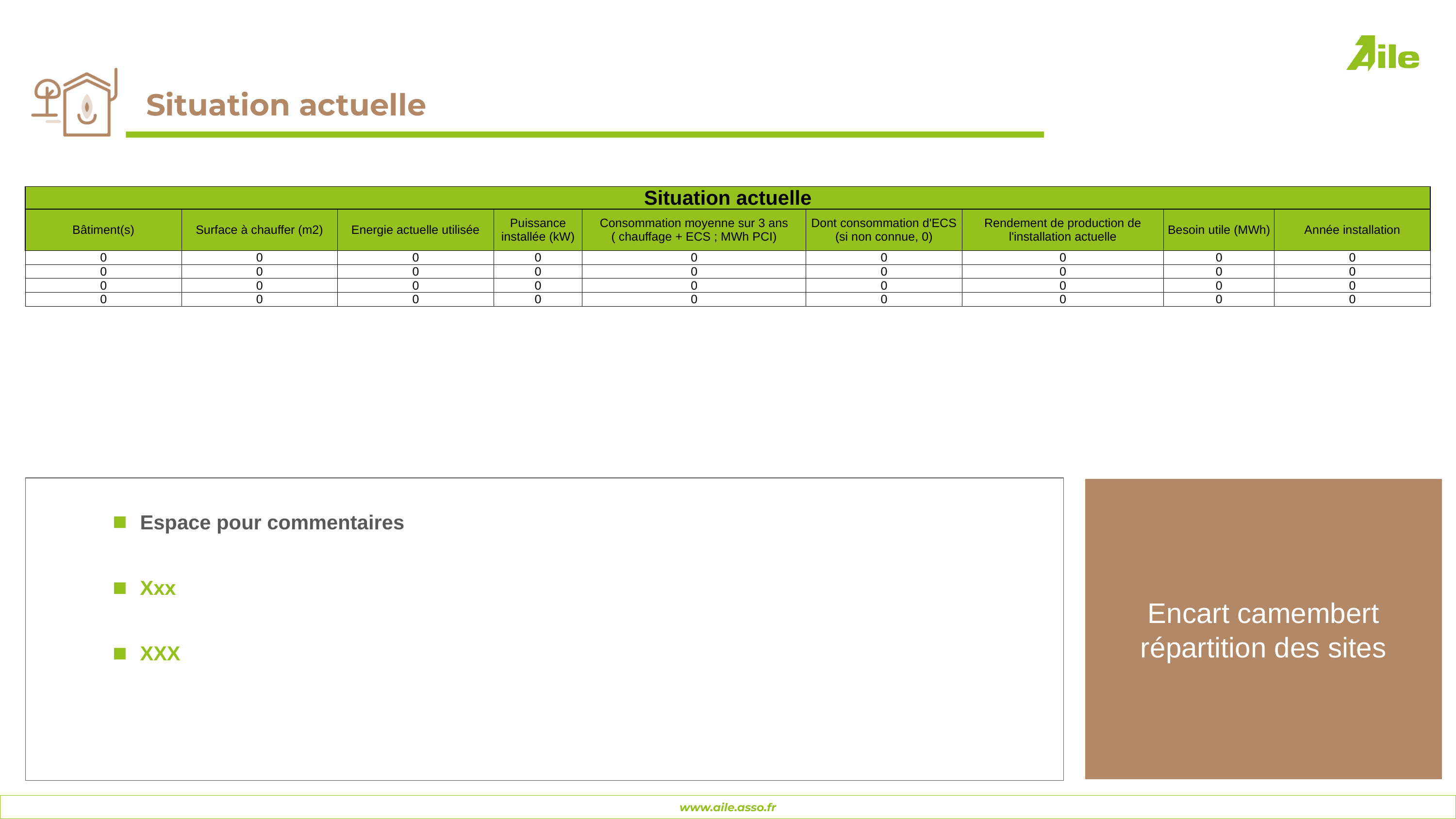

# Situation actuelle
| Situation actuelle |  |  |  |  |  |  |  |  |
| --- | --- | --- | --- | --- | --- | --- | --- | --- |
| Bâtiment(s) | Surface à chauffer (m2) | Energie actuelle utilisée | Puissance installée (kW) | Consommation moyenne sur 3 ans ( chauffage + ECS ; MWh PCI) | Dont consommation d'ECS (si non connue, 0) | Rendement de production de l'installation actuelle | Besoin utile (MWh) | Année installation |
| 0 | 0 | 0 | 0 | 0 | 0 | 0 | 0 | 0 |
| 0 | 0 | 0 | 0 | 0 | 0 | 0 | 0 | 0 |
| 0 | 0 | 0 | 0 | 0 | 0 | 0 | 0 | 0 |
| 0 | 0 | 0 | 0 | 0 | 0 | 0 | 0 | 0 |
Espace pour commentaires
Xxx
XXX
Encart camembert répartition des sites